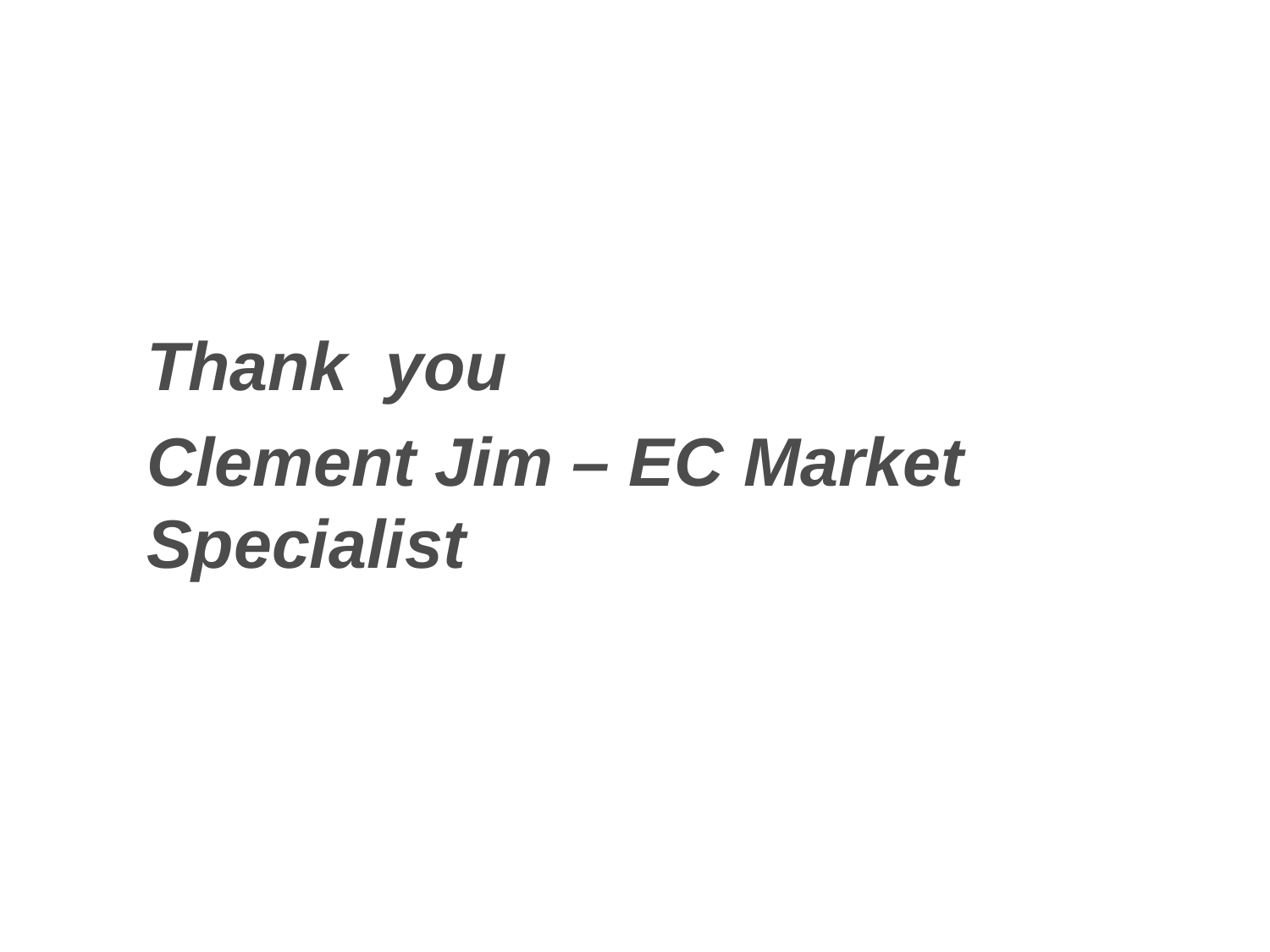

#
Thank  you
Clement Jim – EC Market Specialist
20